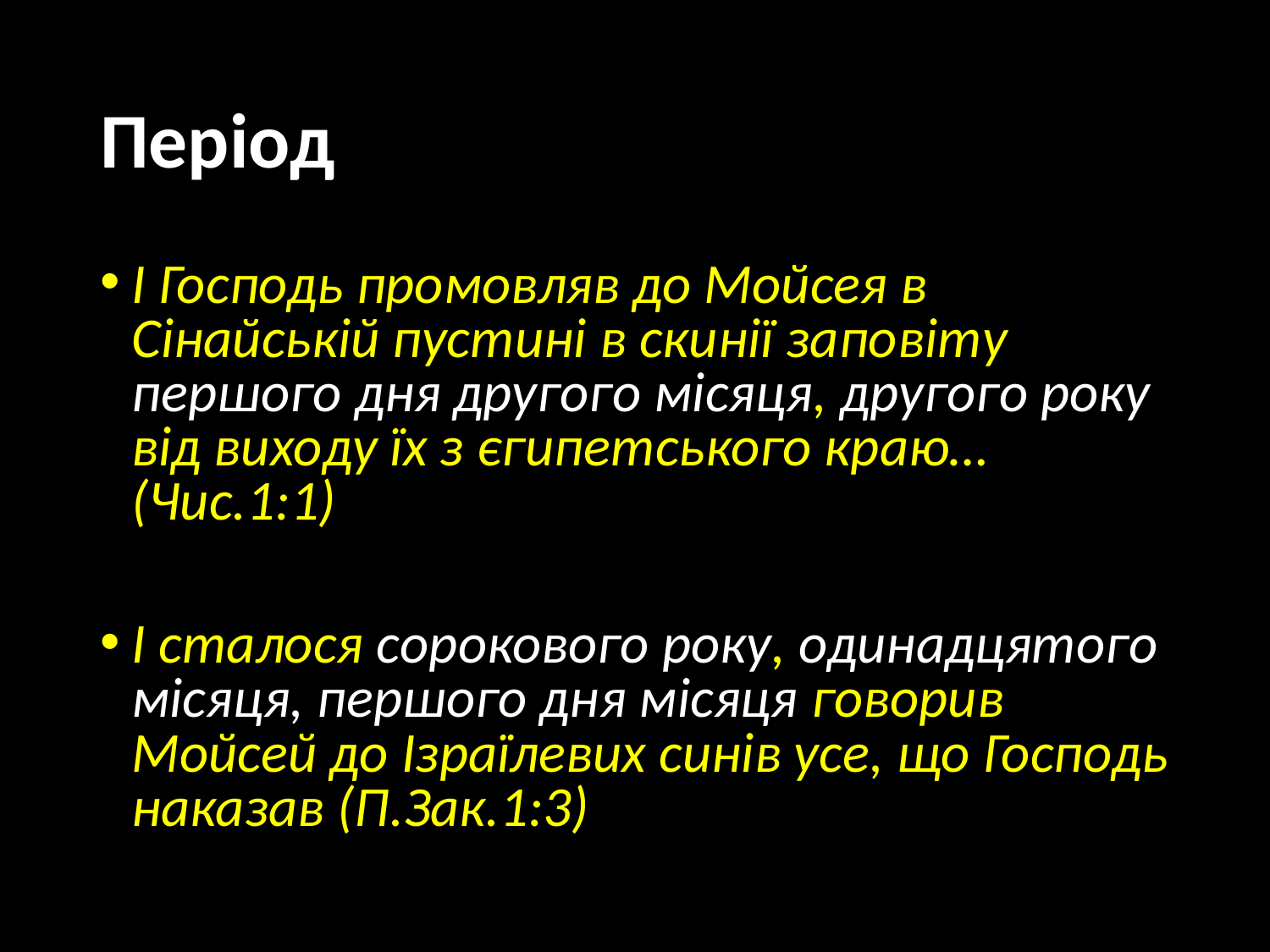

# Період
І Господь промовляв до Мойсея в Сінайській пустині в скинії заповіту першого дня другого місяця, другого року від виходу їх з єгипетського краю…(Чис.1:1)

І сталося сорокового року, одинадцятого місяця, першого дня місяця говорив Мойсей до Ізраїлевих синів усе, що Господь наказав (П.Зак.1:3)